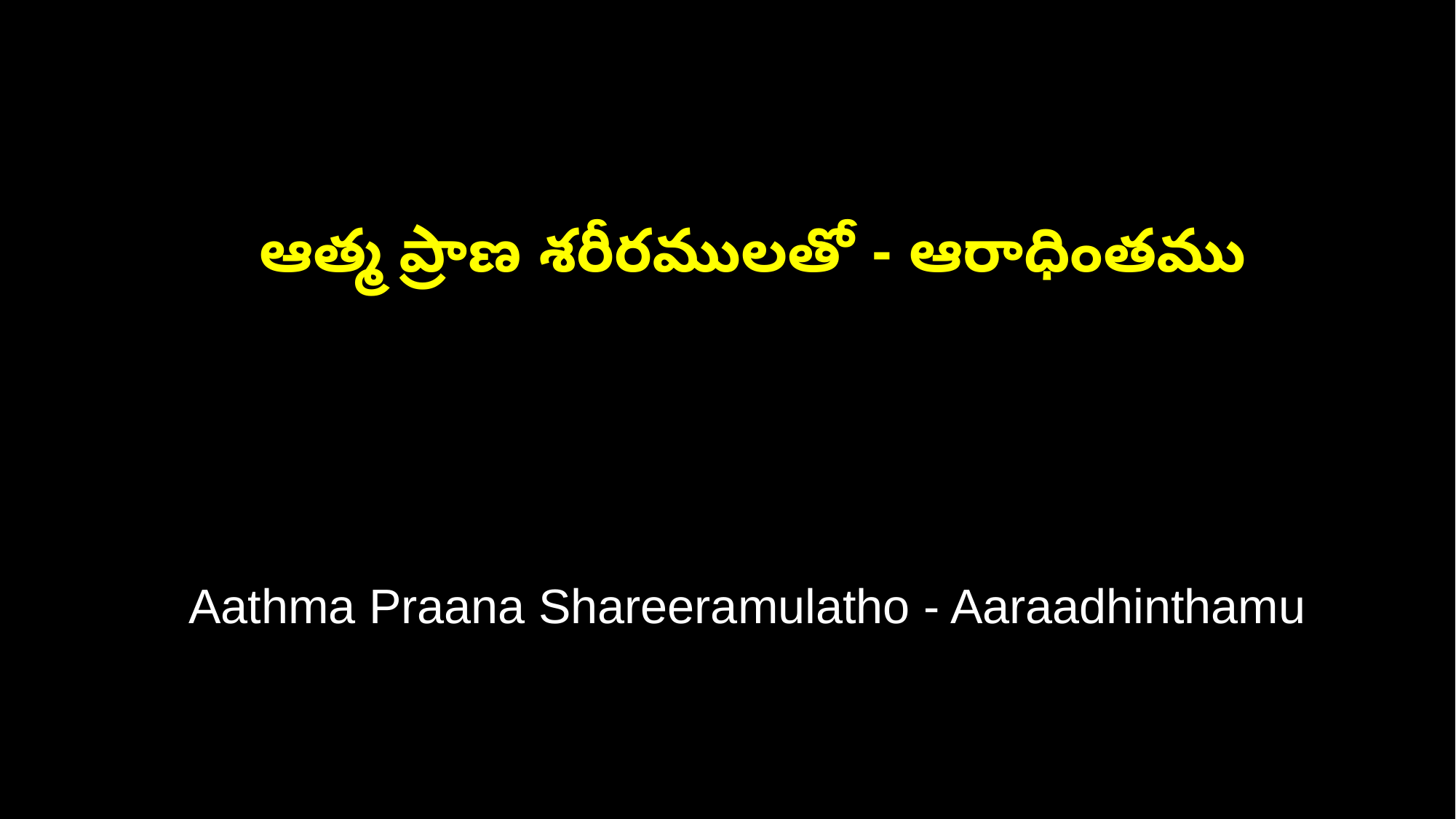

ఆత్మ ప్రాణ శరీరములతో - ఆరాధింతము
   Aathma Praana Shareeramulatho - Aaraadhinthamu